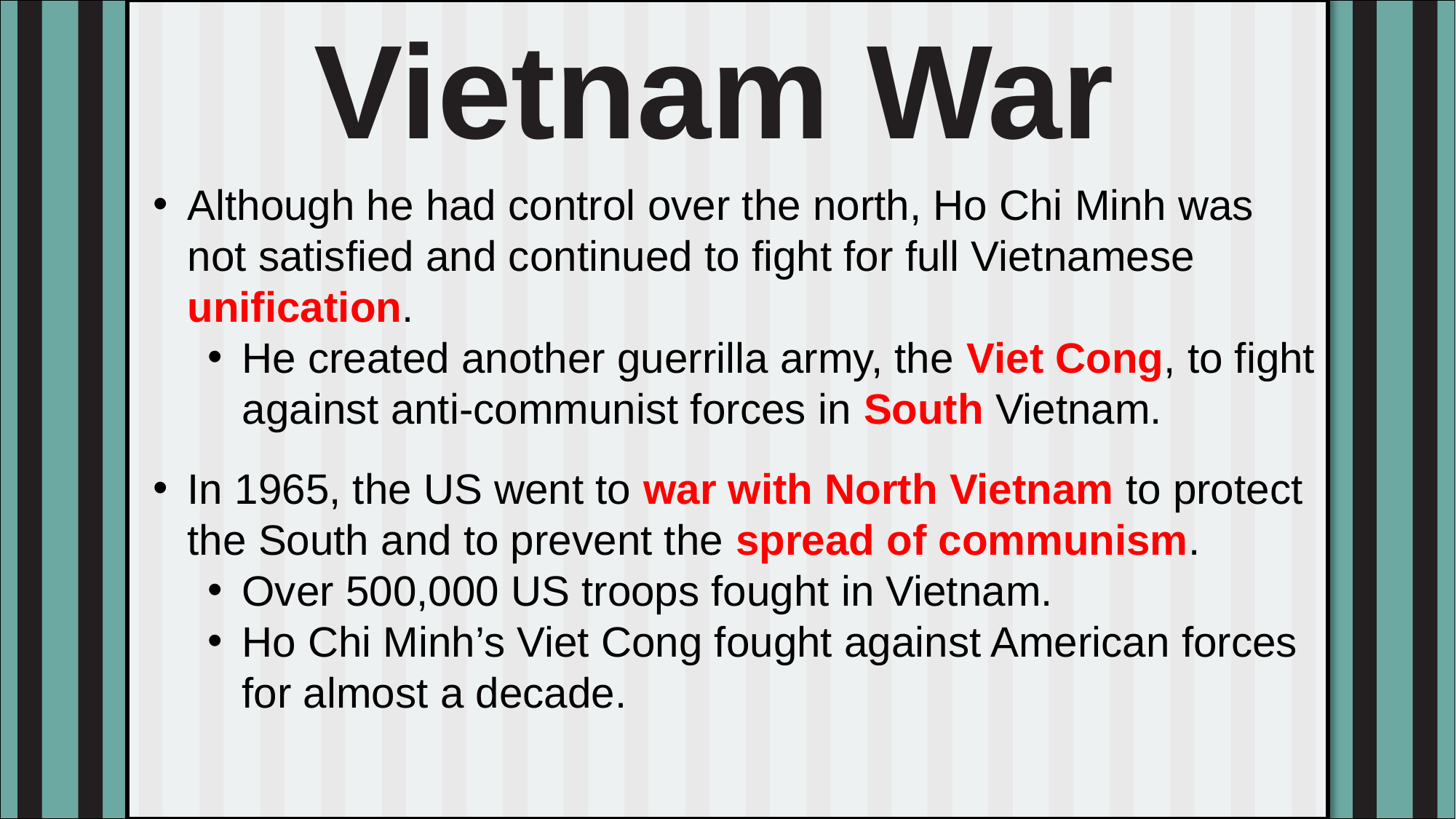

Vietnam War

#
Although he had control over the north, Ho Chi Minh was not satisfied and continued to fight for full Vietnamese unification.
He created another guerrilla army, the Viet Cong, to fight against anti-communist forces in South Vietnam.

In 1965, the US went to war with North Vietnam to protect the South and to prevent the spread of communism.
Over 500,000 US troops fought in Vietnam.
Ho Chi Minh’s Viet Cong fought against American forces for almost a decade.